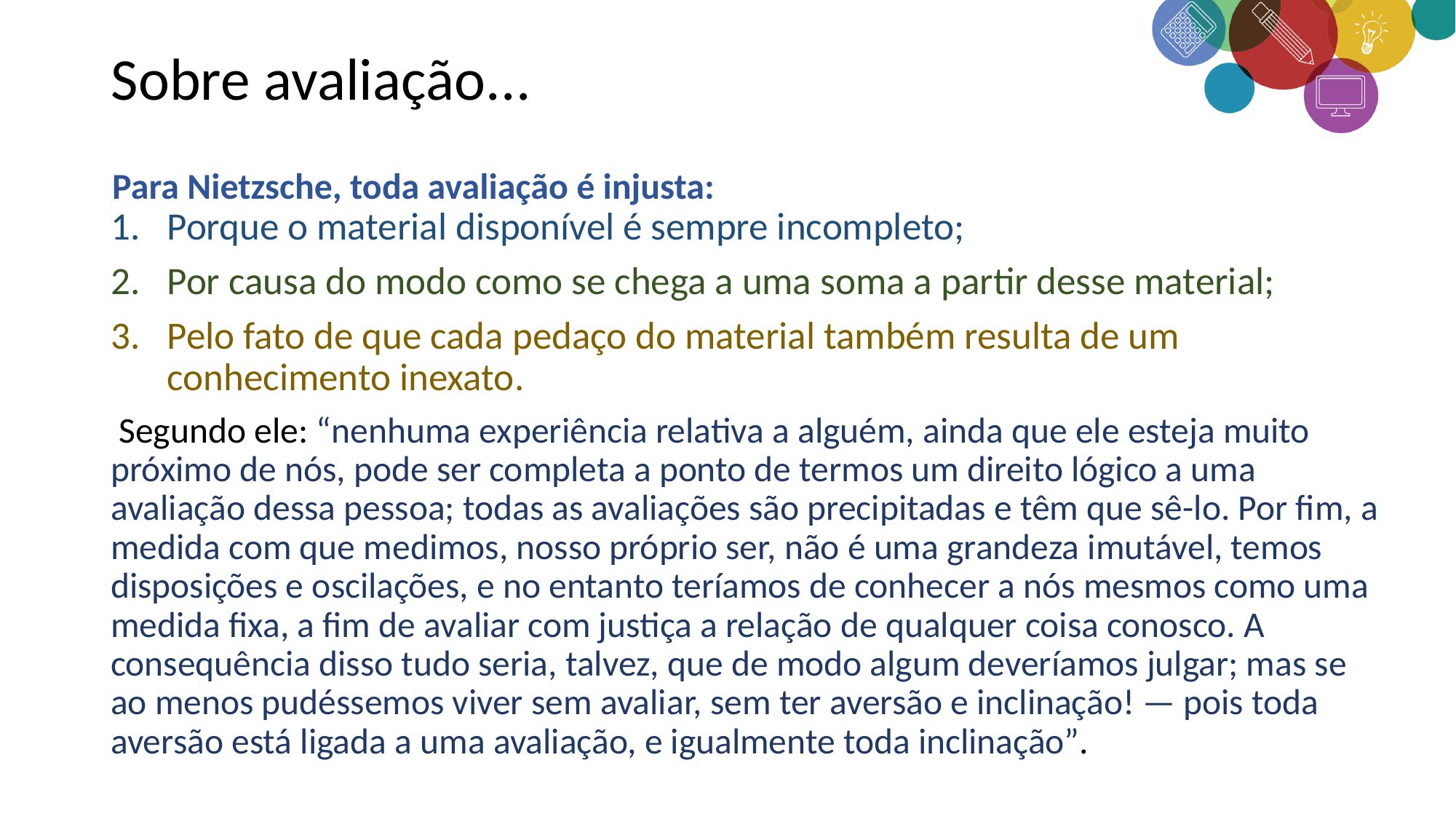

# Sobre avaliação...

Para Nietzsche, toda avaliação é injusta:

Porque o material disponível é sempre incompleto;
Por causa do modo como se chega a uma soma a partir desse material;
Pelo fato de que cada pedaço do material também resulta de um conhecimento inexato.
 Segundo ele: “nenhuma experiência relativa a alguém, ainda que ele esteja muito próximo de nós, pode ser completa a ponto de termos um direito lógico a uma avaliação dessa pessoa; todas as avaliações são precipitadas e têm que sê-lo. Por fim, a medida com que medimos, nosso próprio ser, não é uma grandeza imutável, temos disposições e oscilações, e no entanto teríamos de conhecer a nós mesmos como uma medida fixa, a fim de avaliar com justiça a relação de qualquer coisa conosco. A consequência disso tudo seria, talvez, que de modo algum deveríamos julgar; mas se ao menos pudéssemos viver sem avaliar, sem ter aversão e inclinação! — pois toda aversão está ligada a uma avaliação, e igualmente toda inclinação”.